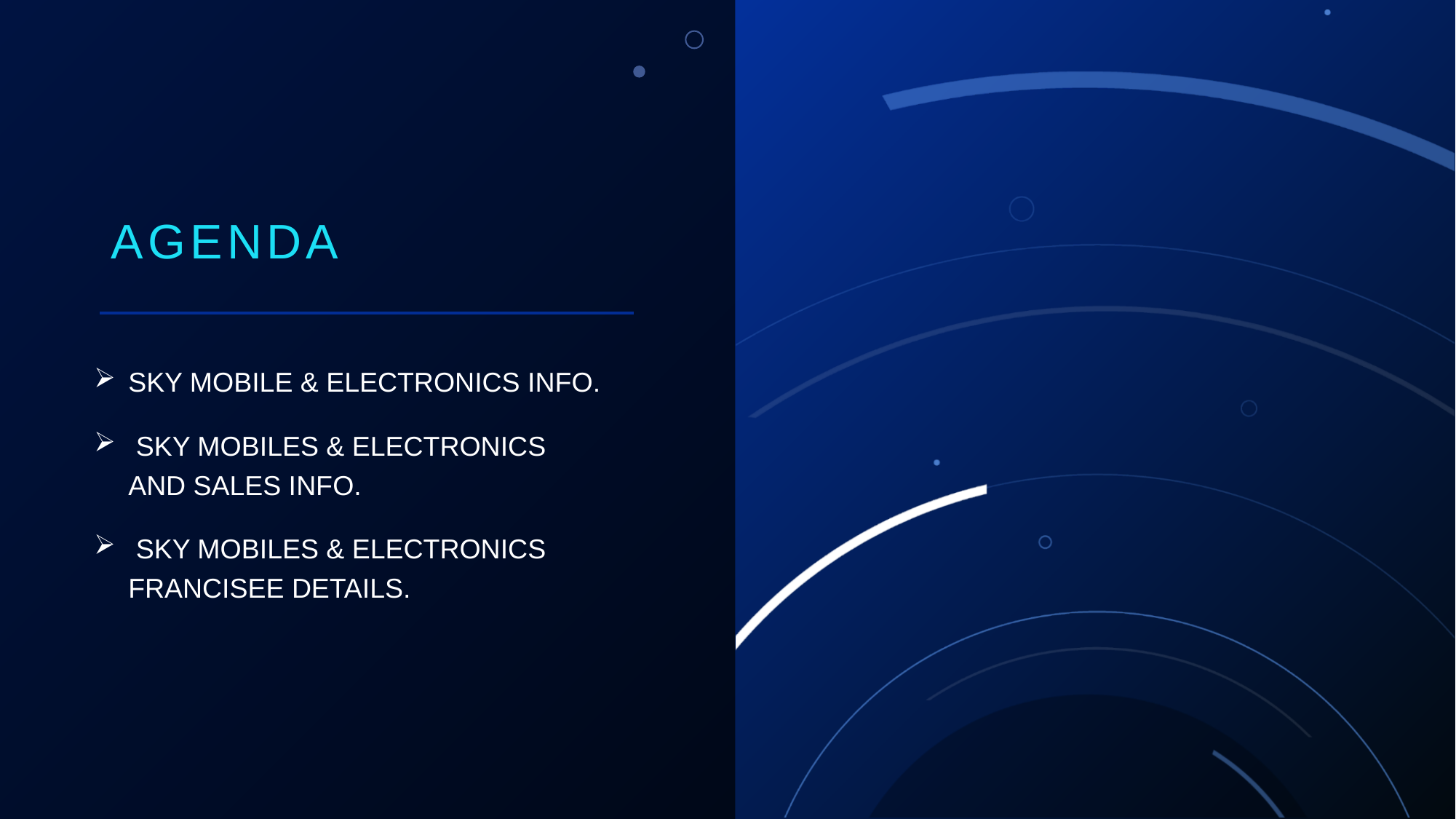

# Agenda
SKY MOBILE & ELECTRONICS INFO.
 SKY MOBILES & ELECTRONICS AND SALES INFO.
 SKY MOBILES & ELECTRONICS FRANCISEE DETAILS.